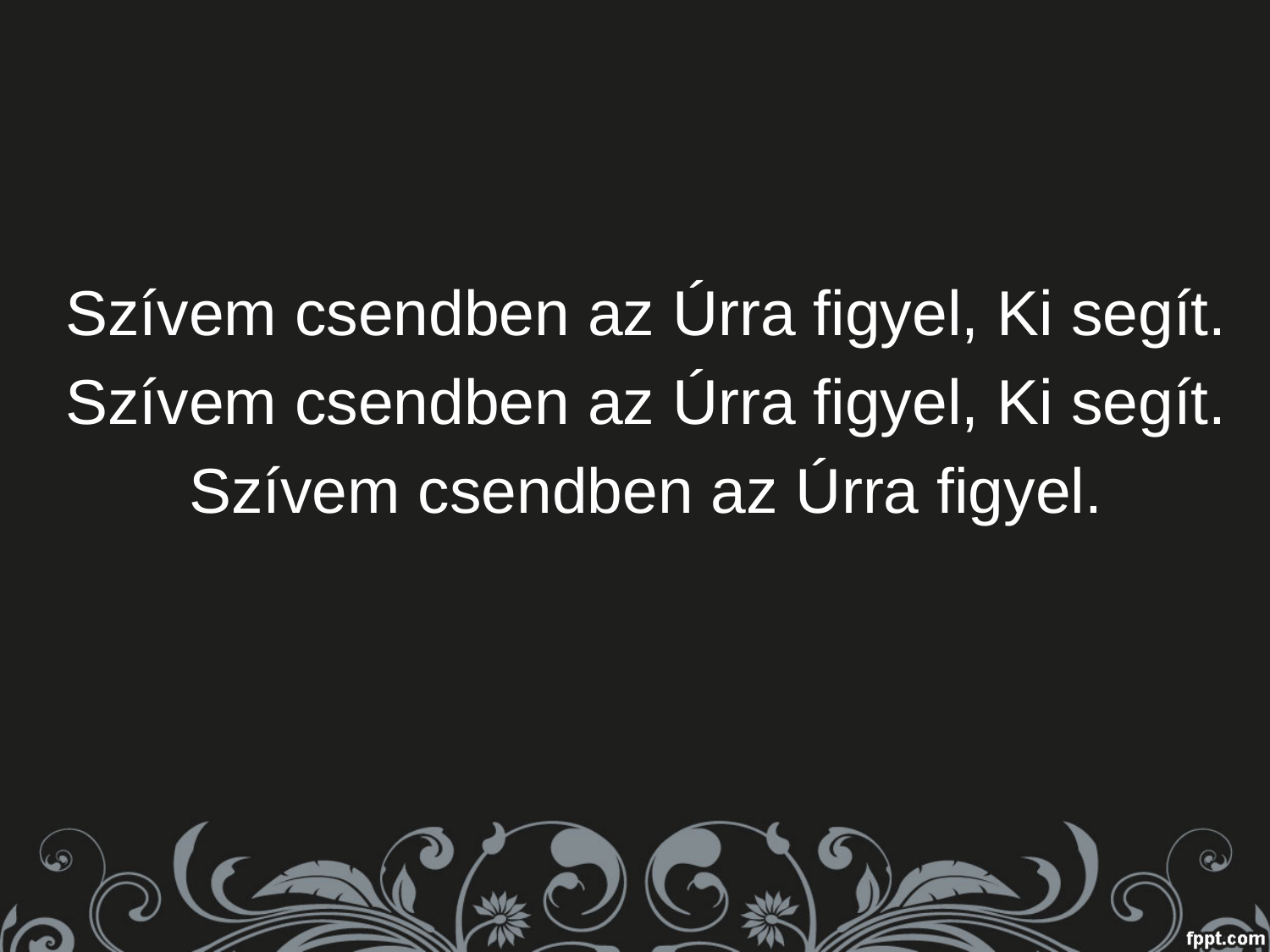

Szívem csendben az Úrra figyel, Ki segít.
Szívem csendben az Úrra figyel, Ki segít.
Szívem csendben az Úrra figyel.